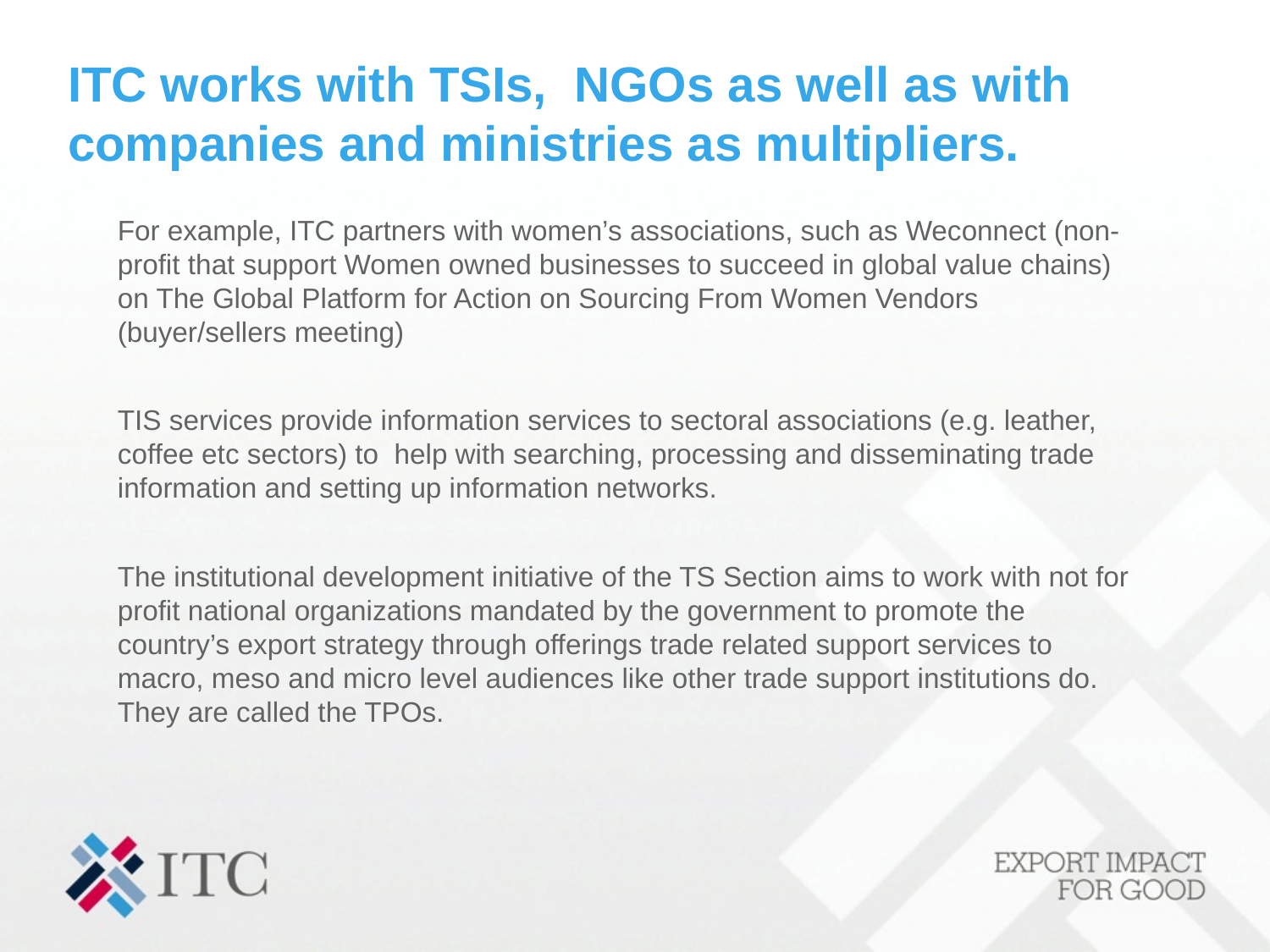

# ITC works with TSIs,  NGOs as well as with  companies and ministries as multipliers.
For example, ITC partners with women’s associations, such as Weconnect (non-profit that support Women owned businesses to succeed in global value chains) on The Global Platform for Action on Sourcing From Women Vendors (buyer/sellers meeting)

TIS services provide information services to sectoral associations (e.g. leather, coffee etc sectors) to  help with searching, processing and disseminating trade information and setting up information networks.

The institutional development initiative of the TS Section aims to work with not for profit national organizations mandated by the government to promote the country’s export strategy through offerings trade related support services to macro, meso and micro level audiences like other trade support institutions do. They are called the TPOs.